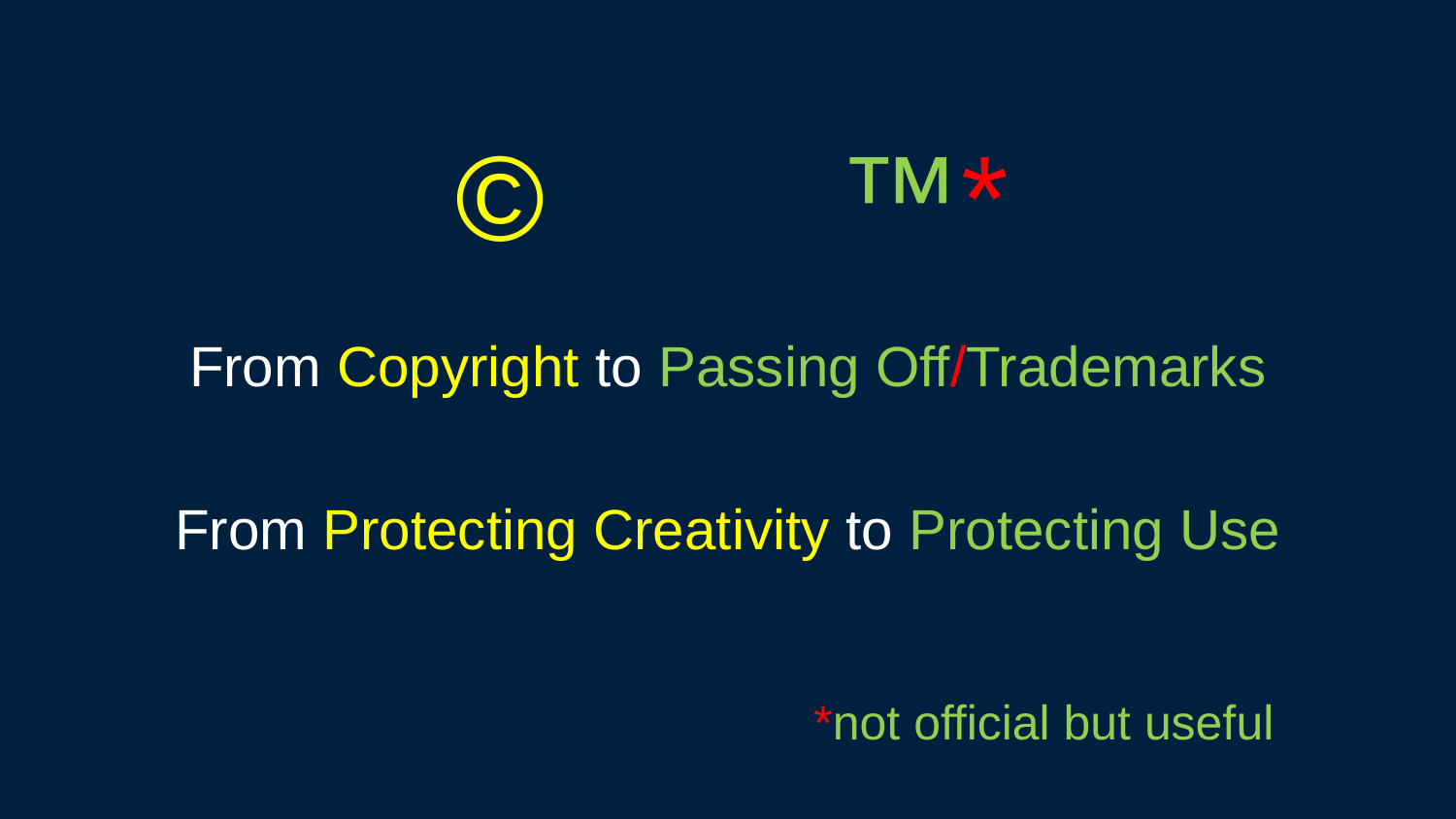

©
™*
# From Copyright to Passing Off/Trademarks
From Protecting Creativity to Protecting Use
*not official but useful